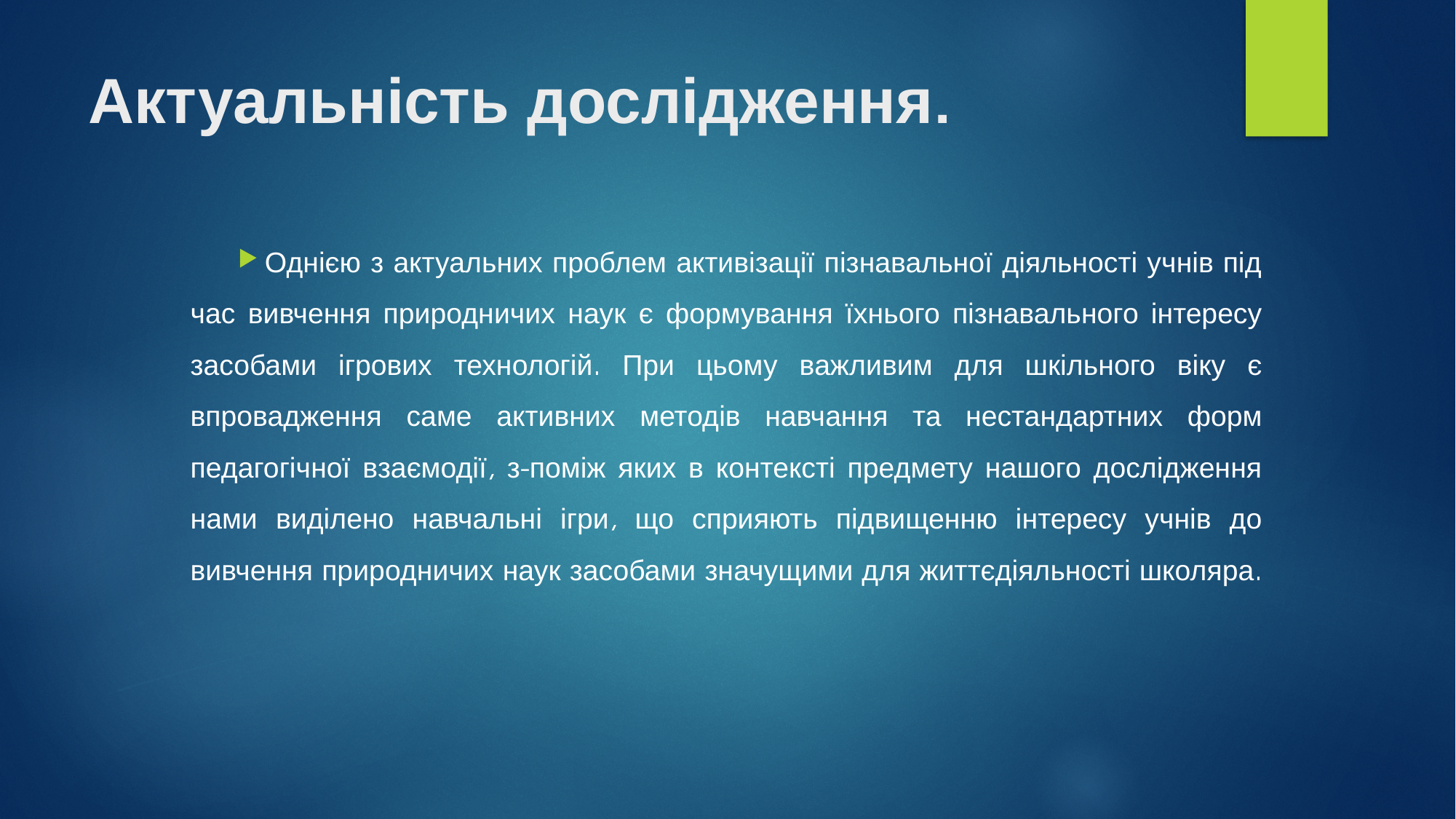

# Актуальність дослідження.
Однією з актуальних проблем активізації пізнавальної діяльності учнів під час вивчення природничих наук є формування їхнього пізнавального інтересу засобами ігрових технологій. При цьому важливим для шкільного віку є впровадження саме активних методів навчання та нестандартних форм педагогічної взаємодії, з-поміж яких в контексті предмету нашого дослідження нами виділено навчальні ігри, що сприяють підвищенню інтересу учнів до вивчення природничих наук засобами значущими для життєдіяльності школяра.